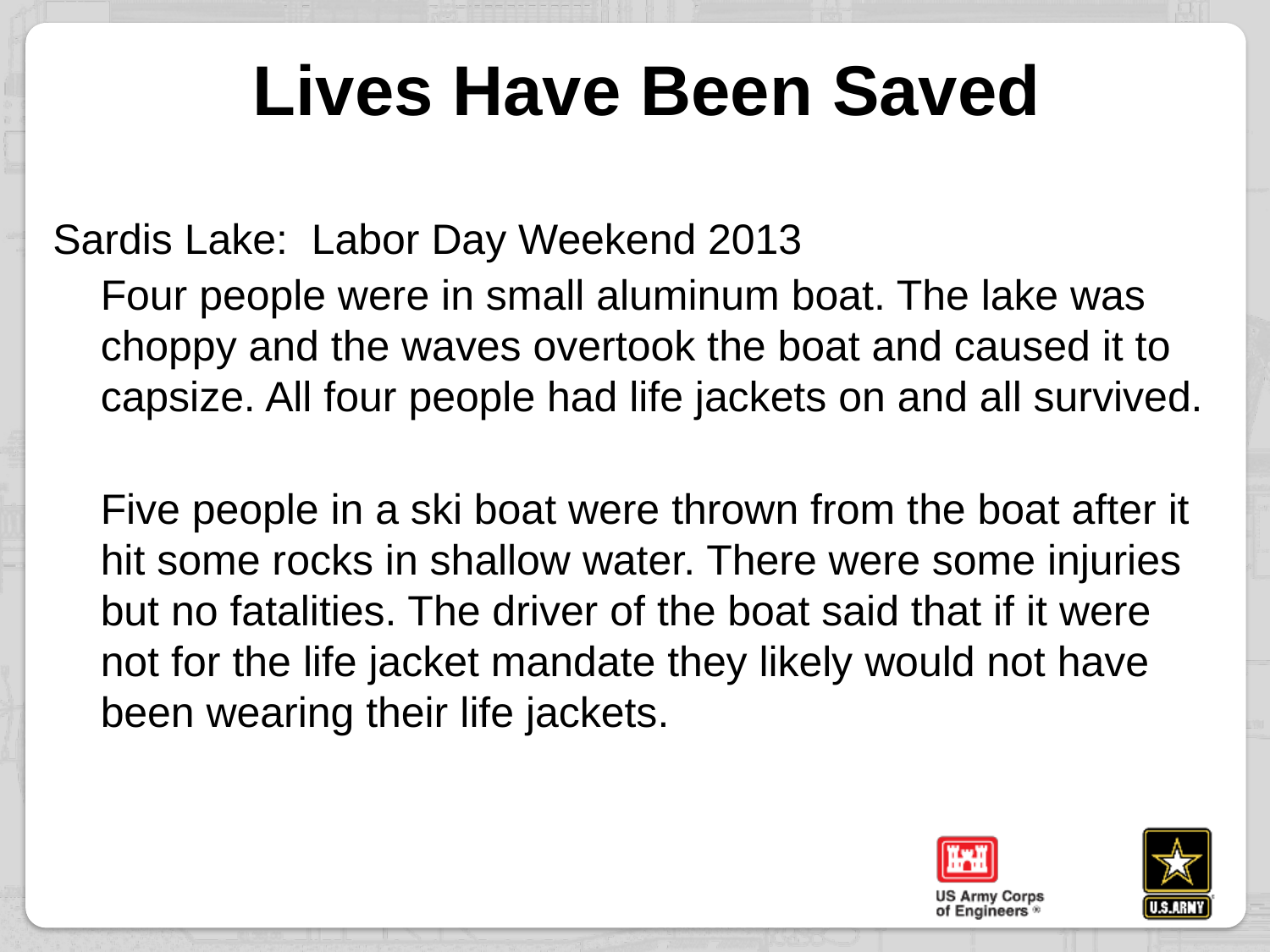

Lives Have Been Saved
Sardis Lake:  Labor Day Weekend 2013
 	Four people were in small aluminum boat. The lake was choppy and the waves overtook the boat and caused it to capsize. All four people had life jackets on and all survived.

	Five people in a ski boat were thrown from the boat after it hit some rocks in shallow water. There were some injuries but no fatalities. The driver of the boat said that if it were not for the life jacket mandate they likely would not have been wearing their life jackets.